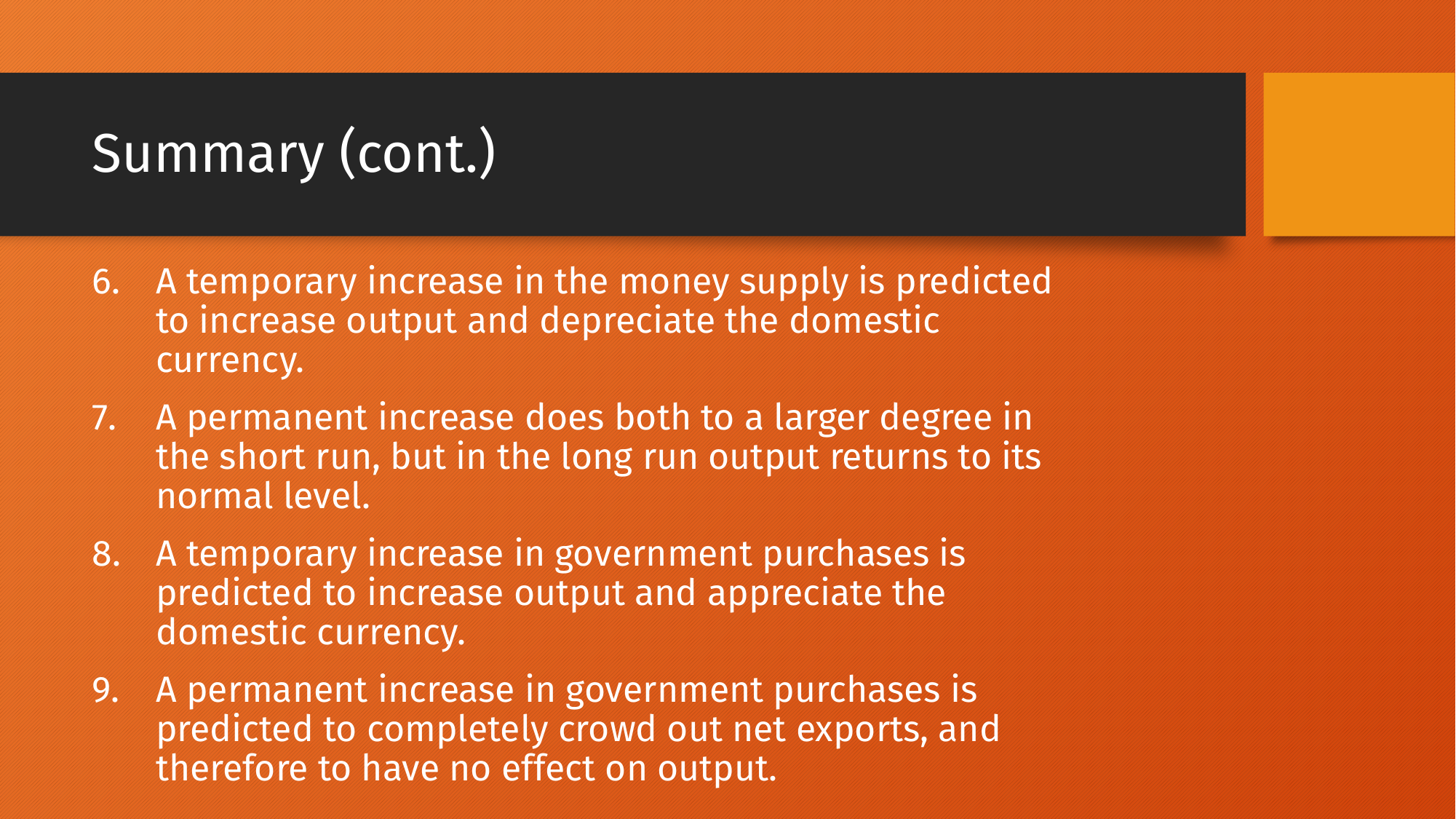

# Summary (cont.)
A temporary increase in the money supply is predicted to increase output and depreciate the domestic currency.
A permanent increase does both to a larger degree in the short run, but in the long run output returns to its normal level.
A temporary increase in government purchases is predicted to increase output and appreciate the domestic currency.
A permanent increase in government purchases is predicted to completely crowd out net exports, and therefore to have no effect on output.